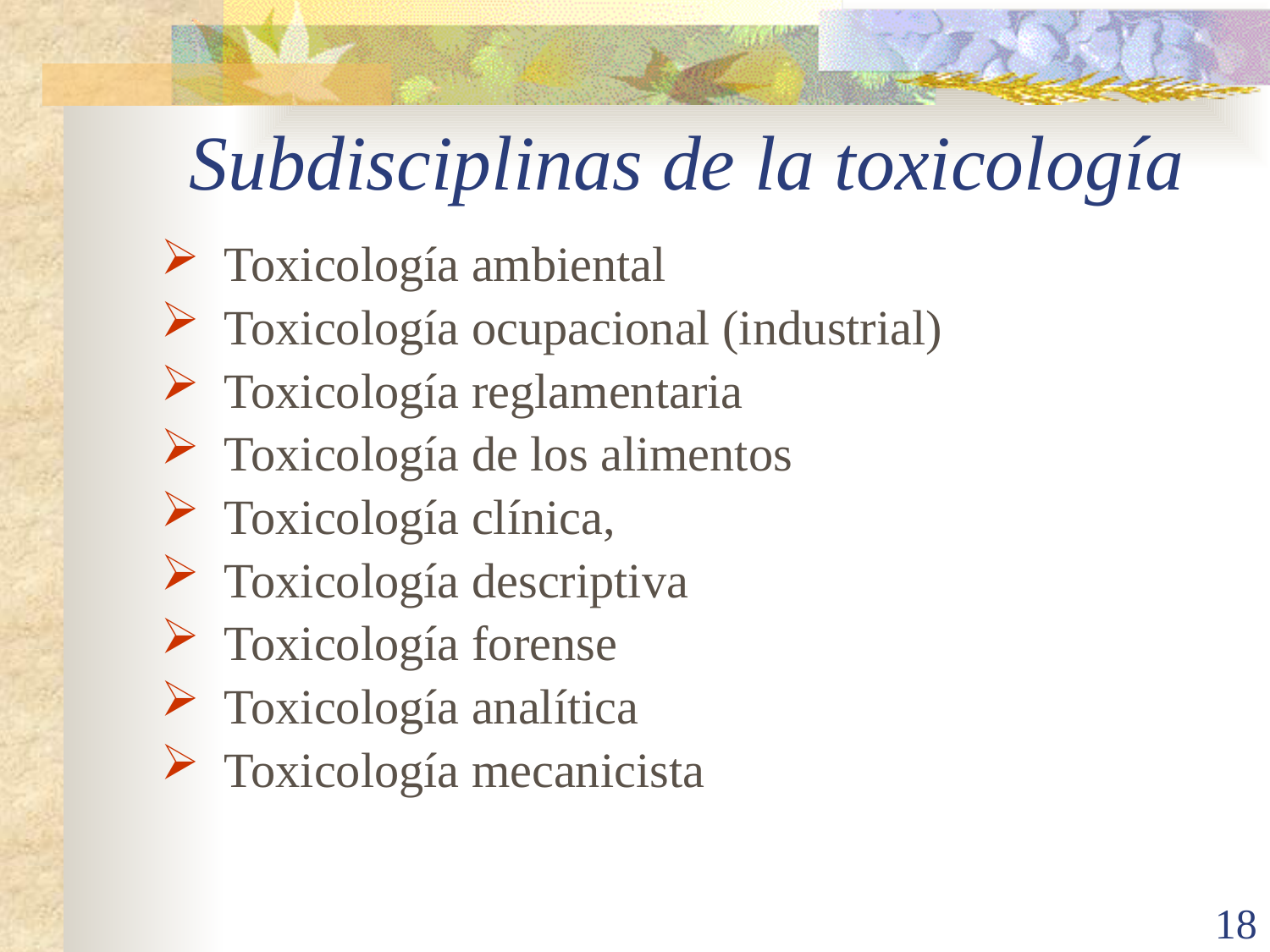

# Subdisciplinas de la toxicología
Toxicología ambiental
Toxicología ocupacional (industrial)
Toxicología reglamentaria
Toxicología de los alimentos
Toxicología clínica,
Toxicología descriptiva
Toxicología forense
Toxicología analítica
Toxicología mecanicista

18